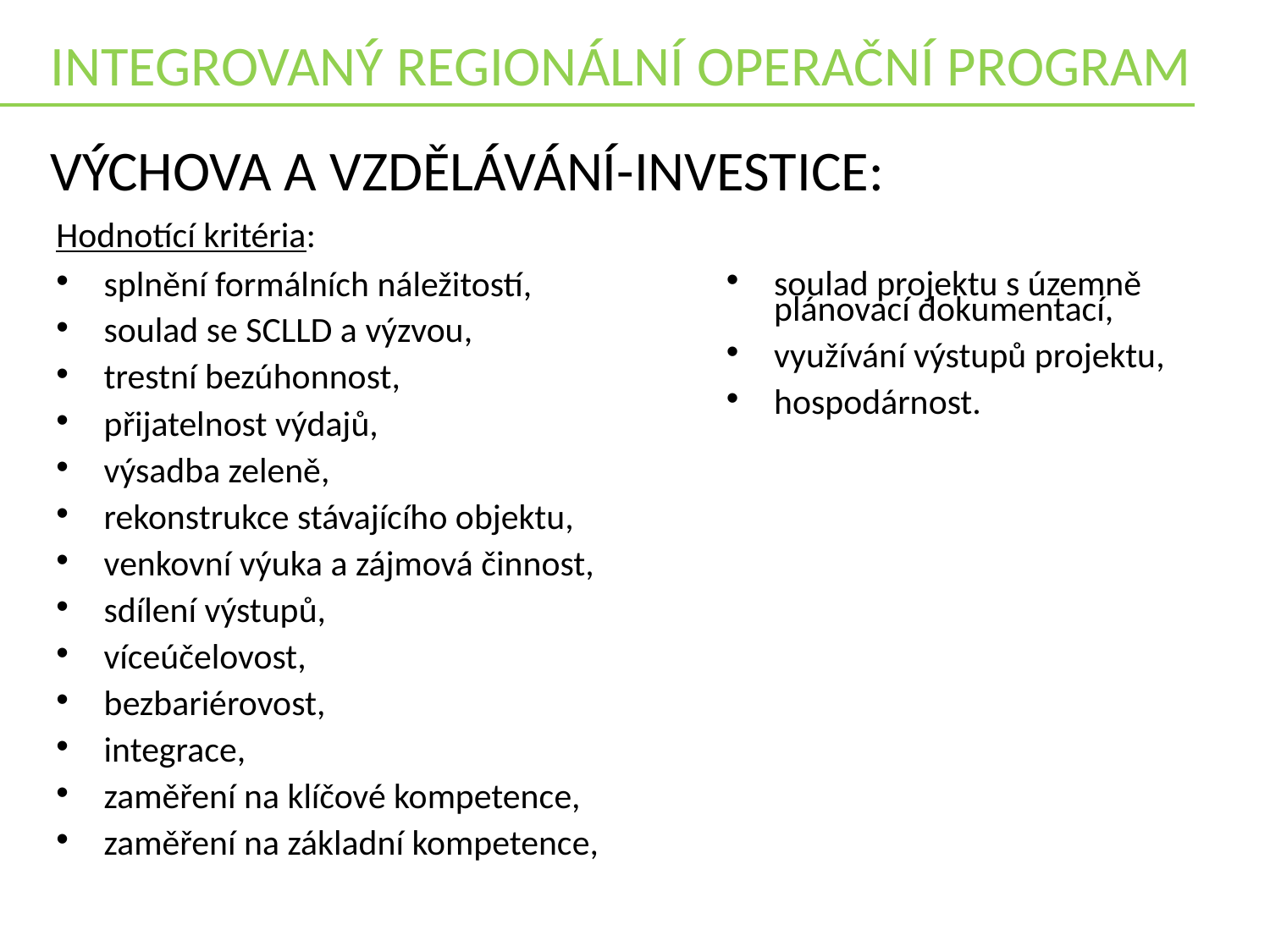

INTEGROVANÝ REGIONÁLNÍ OPERAČNÍ PROGRAM
Výchova a vzdělávání-investice:
Hodnotící kritéria:
splnění formálních náležitostí,
soulad se SCLLD a výzvou,
trestní bezúhonnost,
přijatelnost výdajů,
výsadba zeleně,
rekonstrukce stávajícího objektu,
venkovní výuka a zájmová činnost,
sdílení výstupů,
víceúčelovost,
bezbariérovost,
integrace,
zaměření na klíčové kompetence,
zaměření na základní kompetence,
soulad projektu s územně plánovací dokumentací,
využívání výstupů projektu,
hospodárnost.